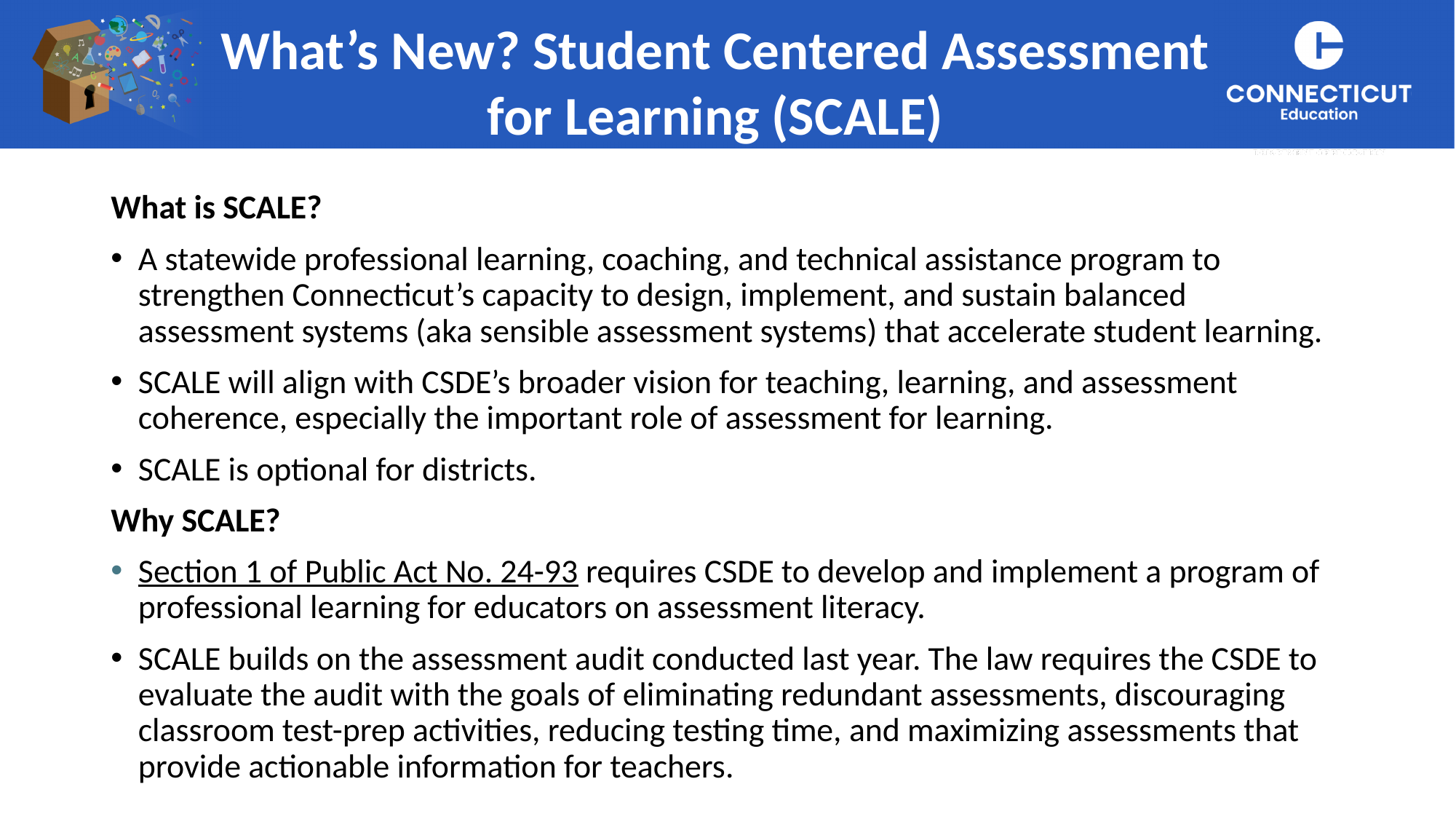

What’s New? Student Centered Assessment for Learning (SCALE)
What is SCALE?
A statewide professional learning, coaching, and technical assistance program to strengthen Connecticut’s capacity to design, implement, and sustain balanced assessment systems (aka sensible assessment systems) that accelerate student learning.
SCALE will align with CSDE’s broader vision for teaching, learning, and assessment coherence, especially the important role of assessment for learning.
SCALE is optional for districts.
Why SCALE?
Section 1 of Public Act No. 24-93 requires CSDE to develop and implement a program of professional learning for educators on assessment literacy.
SCALE builds on the assessment audit conducted last year. The law requires the CSDE to evaluate the audit with the goals of eliminating redundant assessments, discouraging classroom test-prep activities, reducing testing time, and maximizing assessments that provide actionable information for teachers.